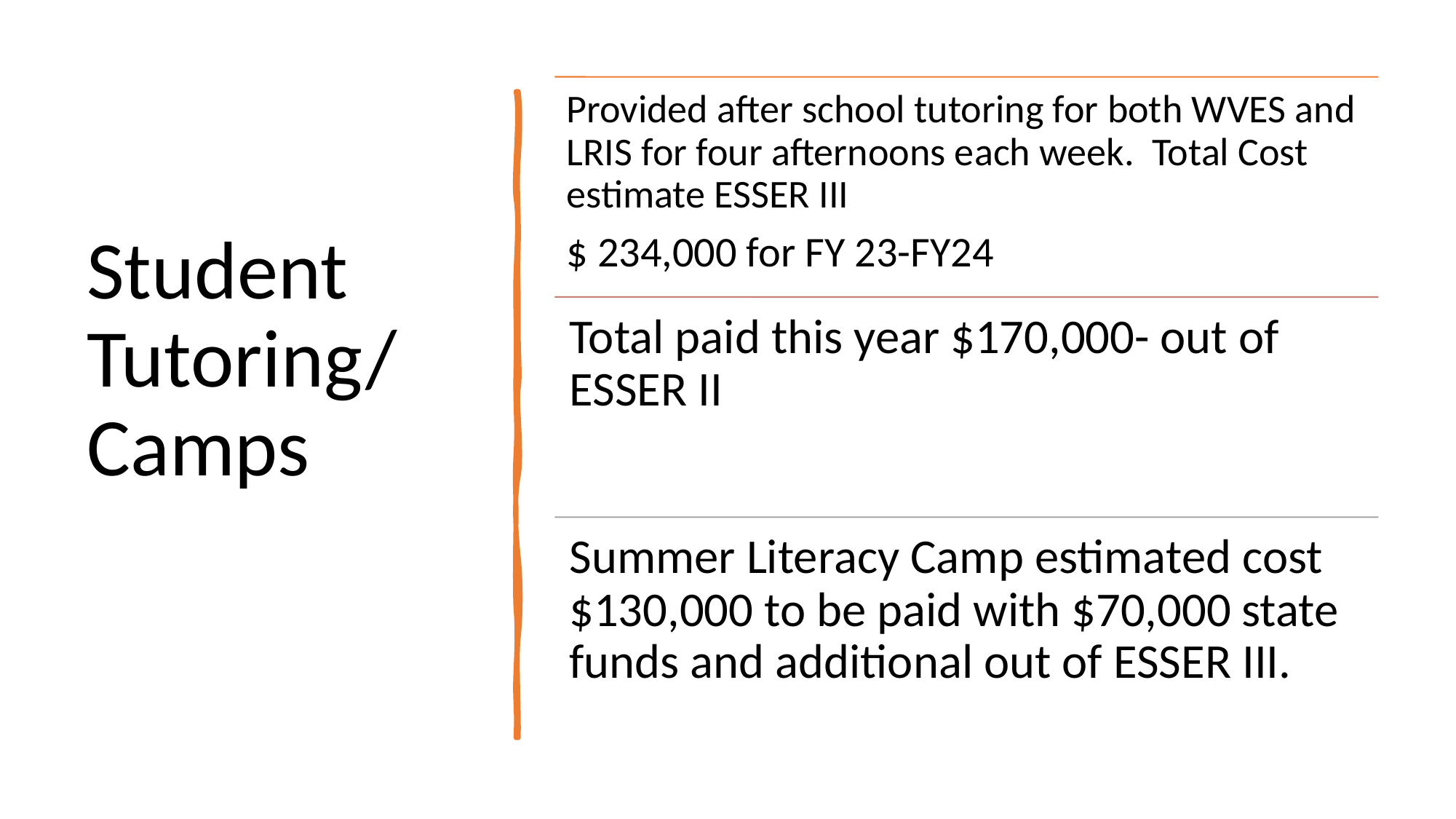

Provided after school tutoring for both WVES and LRIS for four afternoons each week.  Total Cost estimate ESSER III
$ 234,000 for FY 23-FY24
Total paid this year $170,000- out of ESSER II
Summer Literacy Camp estimated cost $130,000 to be paid with $70,000 state funds and additional out of ESSER III.
# Student Tutoring/ Camps